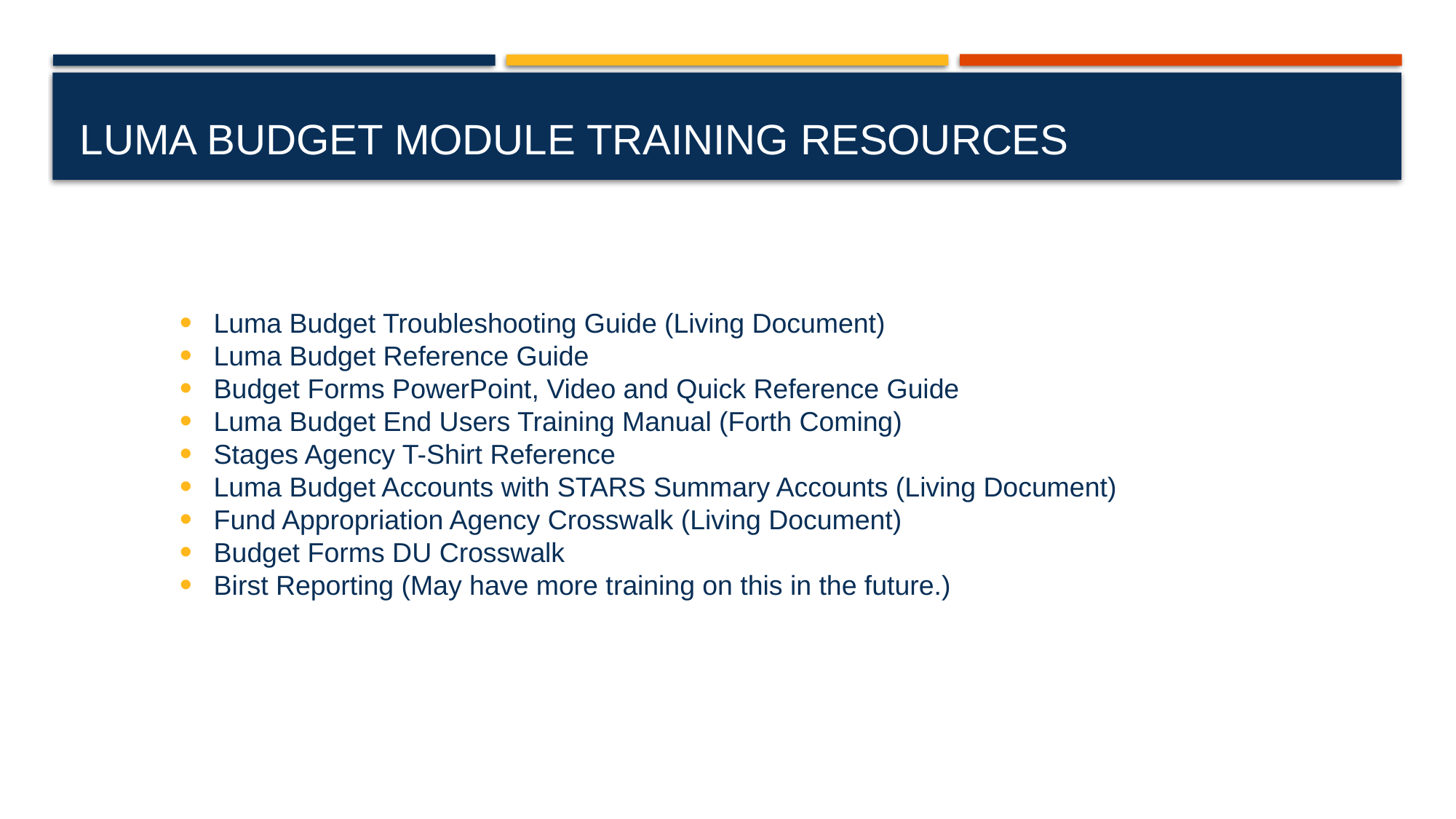

# Luma budget module training resources
Luma Budget Troubleshooting Guide (Living Document)
Luma Budget Reference Guide
Budget Forms PowerPoint, Video and Quick Reference Guide
Luma Budget End Users Training Manual (Forth Coming)
Stages Agency T-Shirt Reference
Luma Budget Accounts with STARS Summary Accounts (Living Document)
Fund Appropriation Agency Crosswalk (Living Document)
Budget Forms DU Crosswalk
Birst Reporting (May have more training on this in the future.)